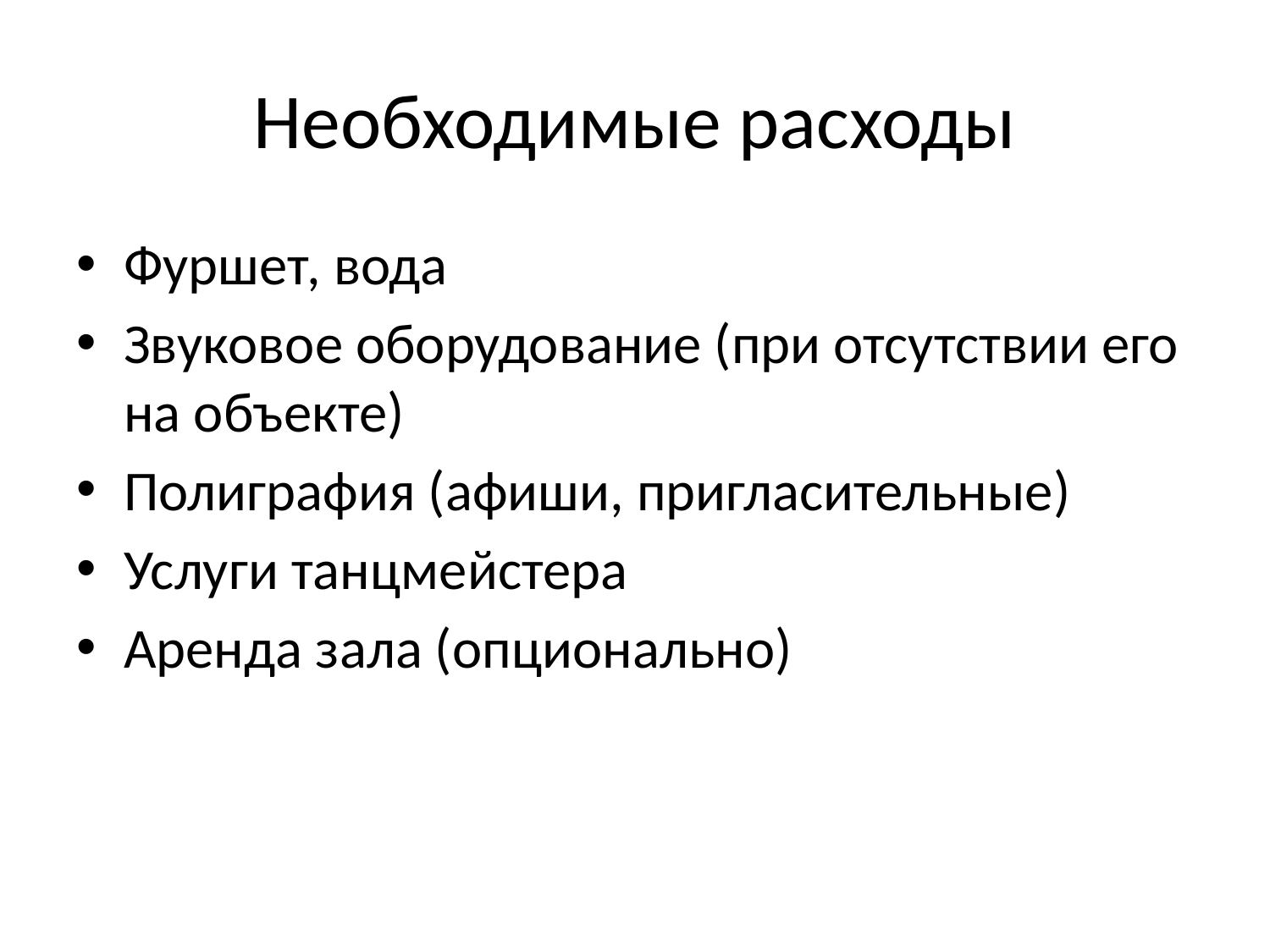

# Необходимые расходы
Фуршет, вода
Звуковое оборудование (при отсутствии его на объекте)
Полиграфия (афиши, пригласительные)
Услуги танцмейстера
Аренда зала (опционально)